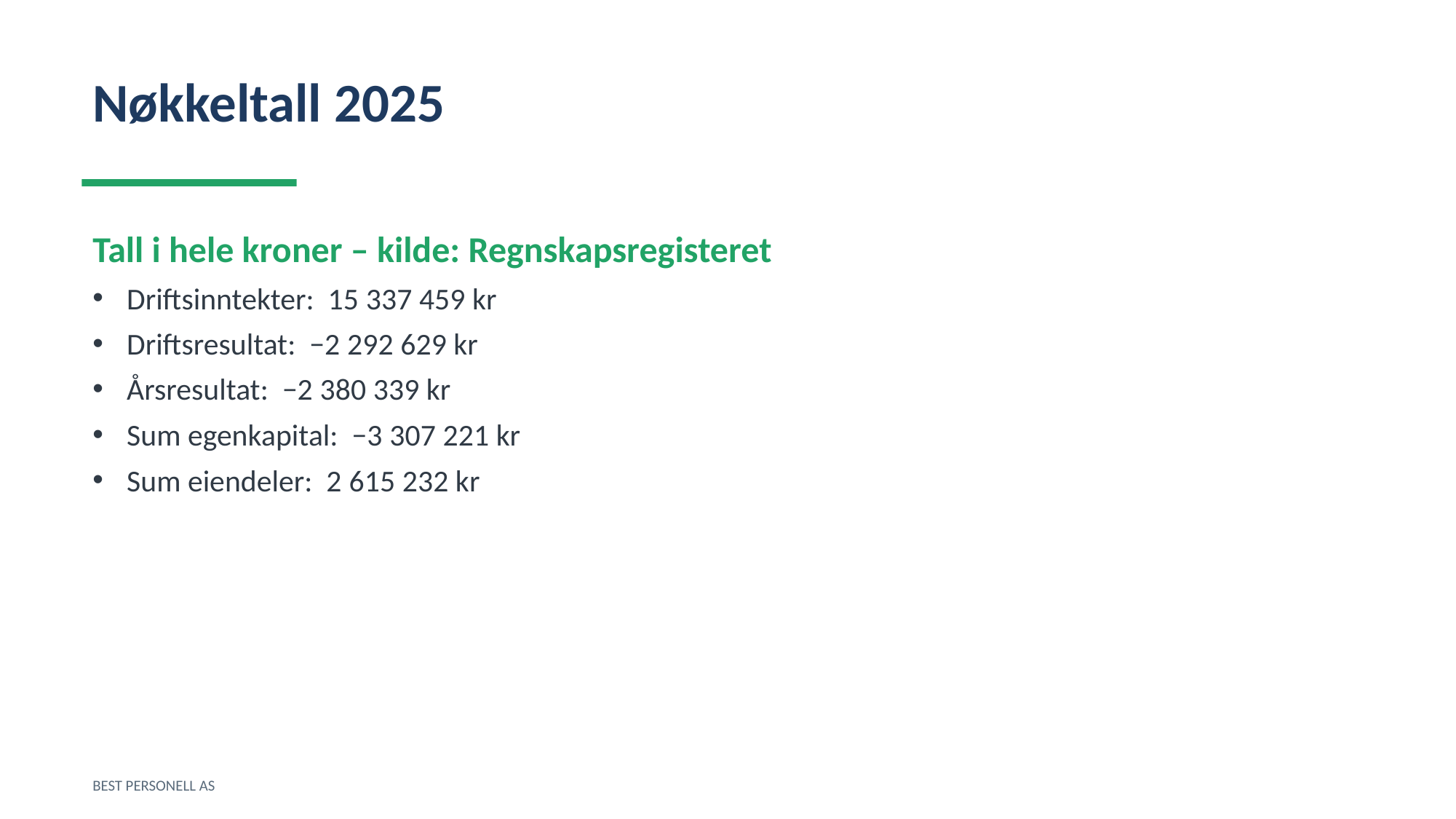

Nøkkeltall 2025

Tall i hele kroner – kilde: Regnskapsregisteret
Driftsinntekter:  15 337 459 kr
Driftsresultat:  −2 292 629 kr
Årsresultat:  −2 380 339 kr
Sum egenkapital:  −3 307 221 kr
Sum eiendeler:  2 615 232 kr
BEST PERSONELL AS